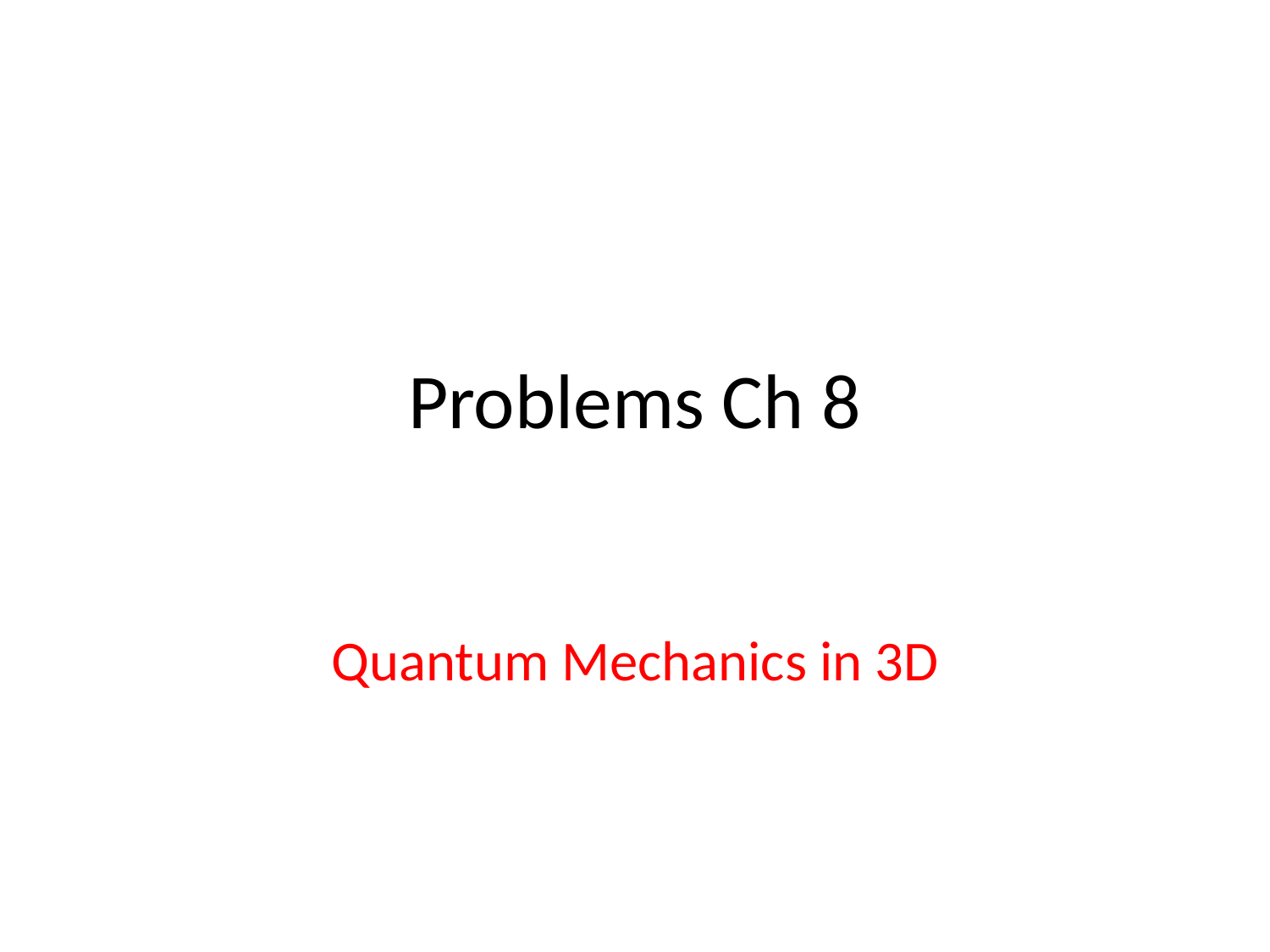

# Problems Ch 8

Quantum Mechanics in 3D